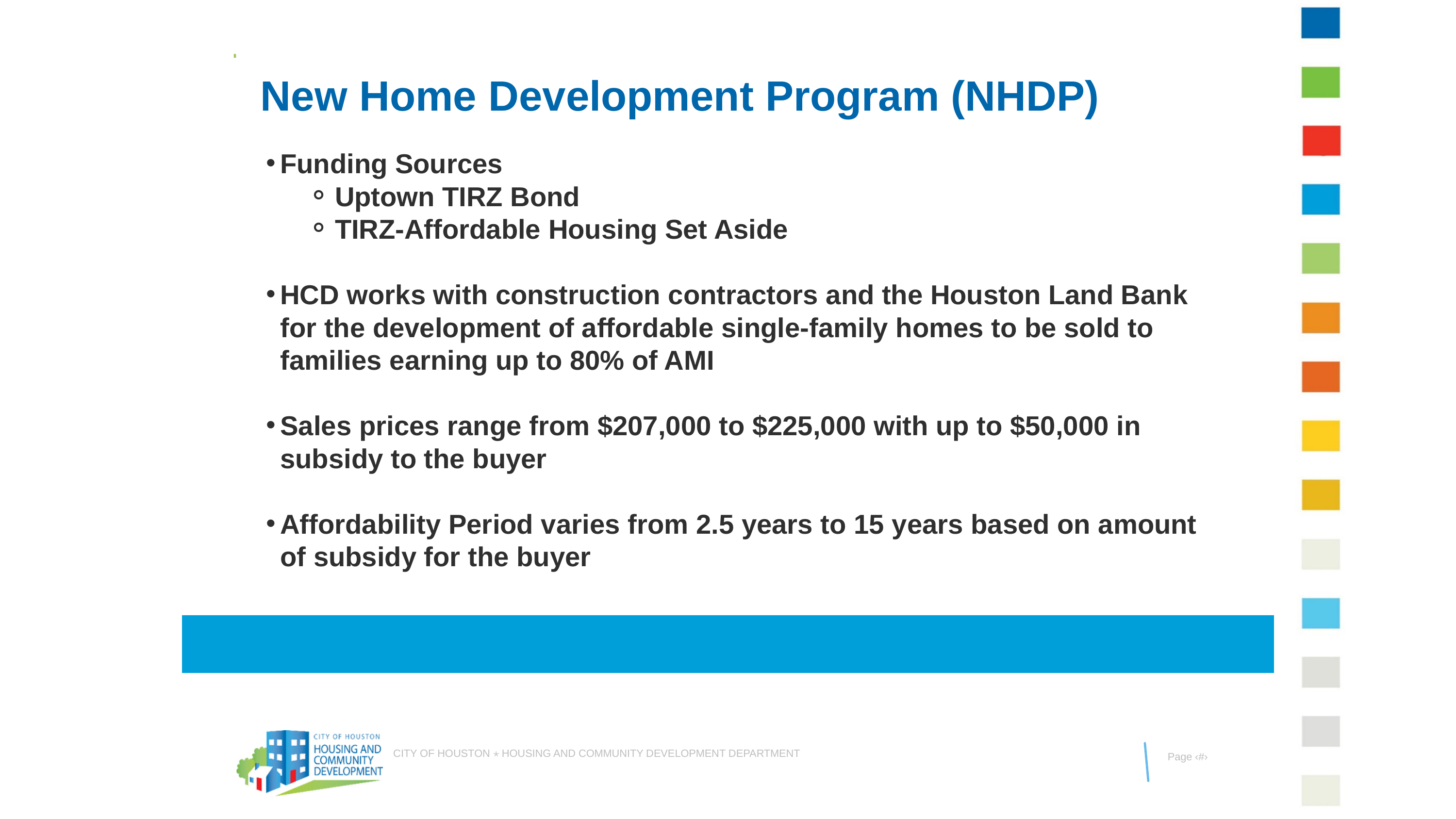

New Home Development Program (NHDP)

Funding Sources
Uptown TIRZ Bond
TIRZ-Affordable Housing Set Aside

HCD works with construction contractors and the Houston Land Bank for the development of affordable single-family homes to be sold to families earning up to 80% of AMI

Sales prices range from $207,000 to $225,000 with up to $50,000 in subsidy to the buyer

Affordability Period varies from 2.5 years to 15 years based on amount of subsidy for the buyer

CITY OF HOUSTON ⋆ HOUSING AND COMMUNITY DEVELOPMENT DEPARTMENT
Page ‹#›

5